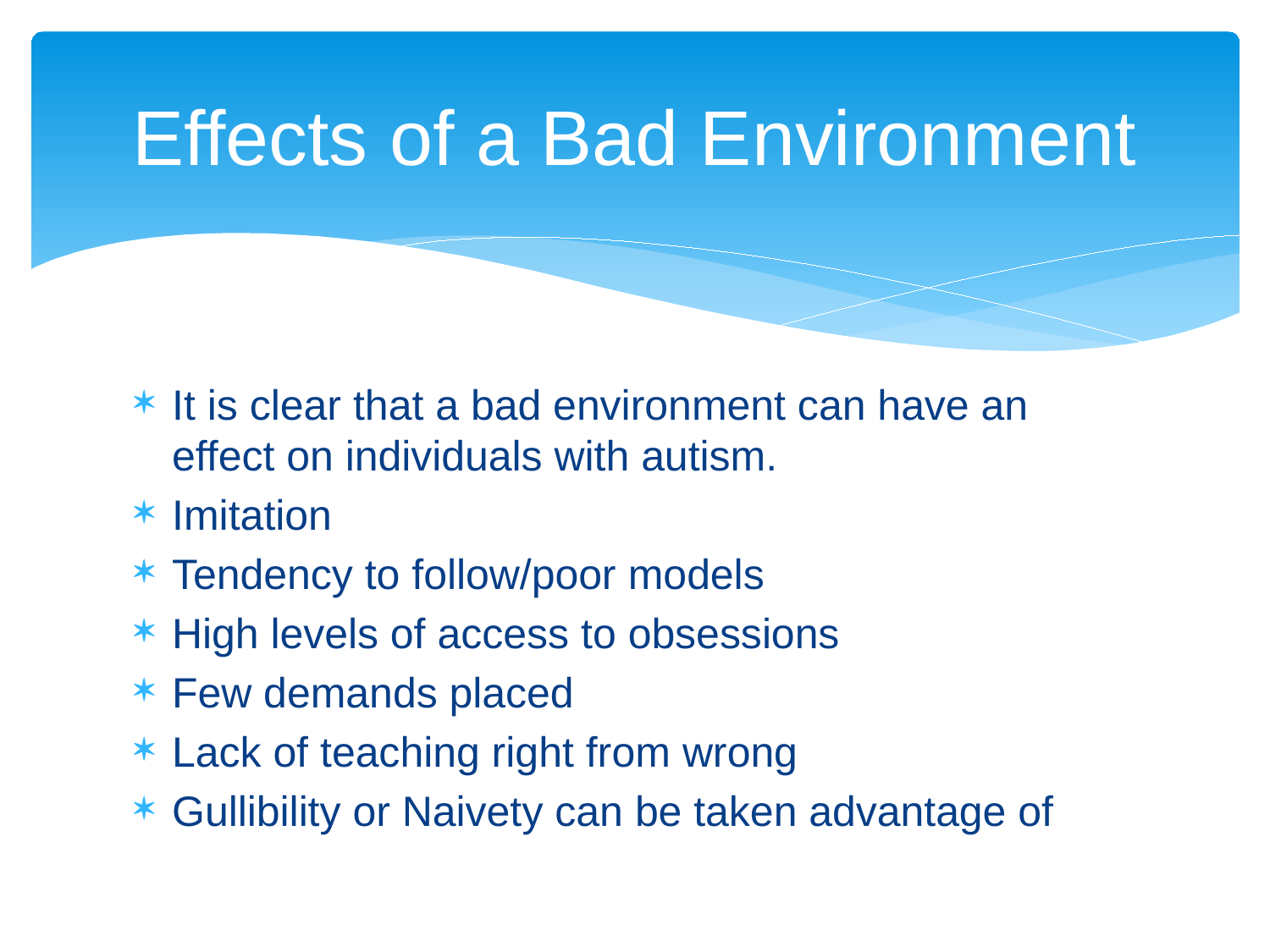

# Effects of a Bad Environment
It is clear that a bad environment can have an effect on individuals with autism.
Imitation
Tendency to follow/poor models
High levels of access to obsessions
Few demands placed
Lack of teaching right from wrong
Gullibility or Naivety can be taken advantage of